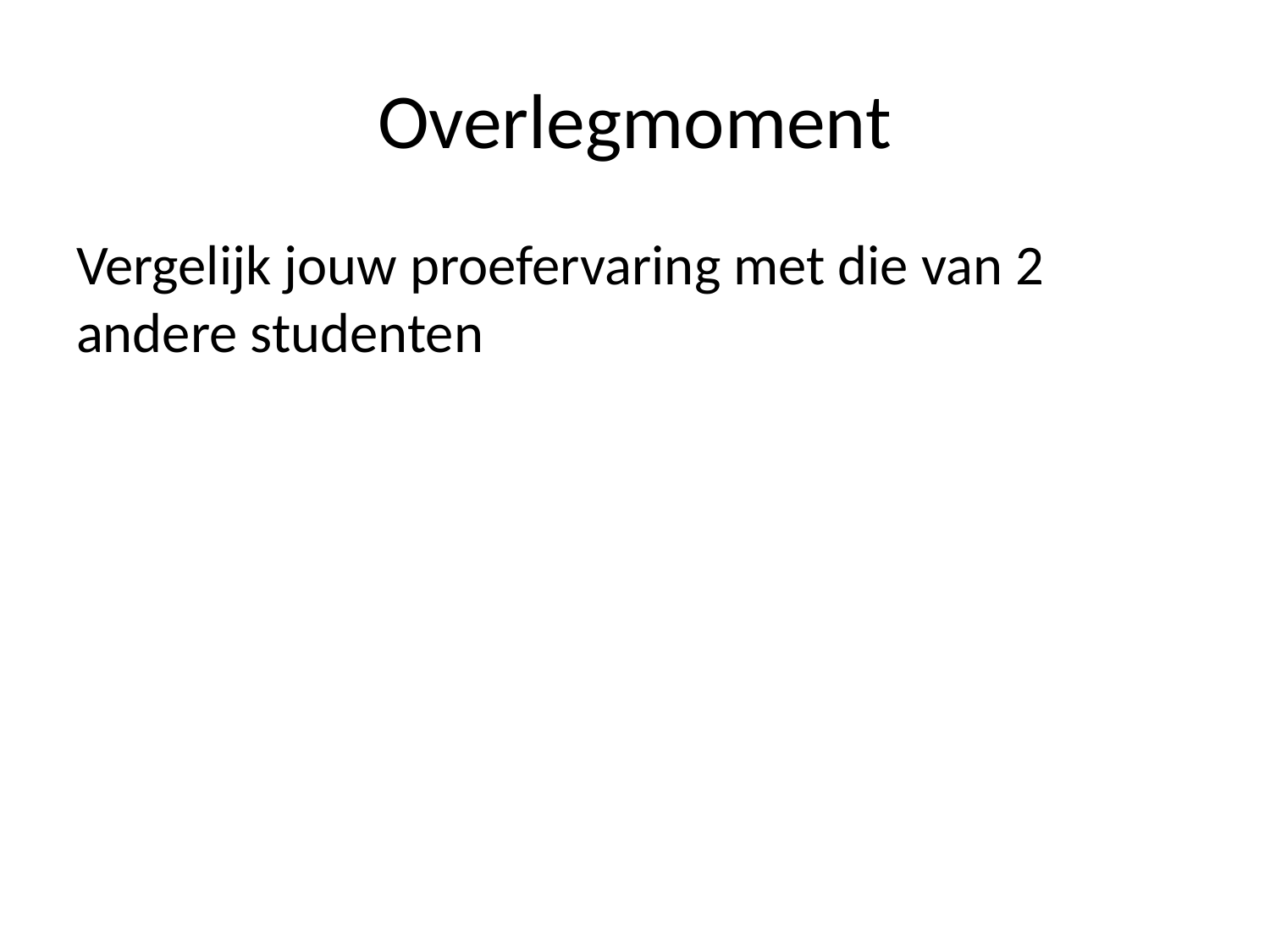

# Overlegmoment
Vergelijk jouw proefervaring met die van 2 andere studenten